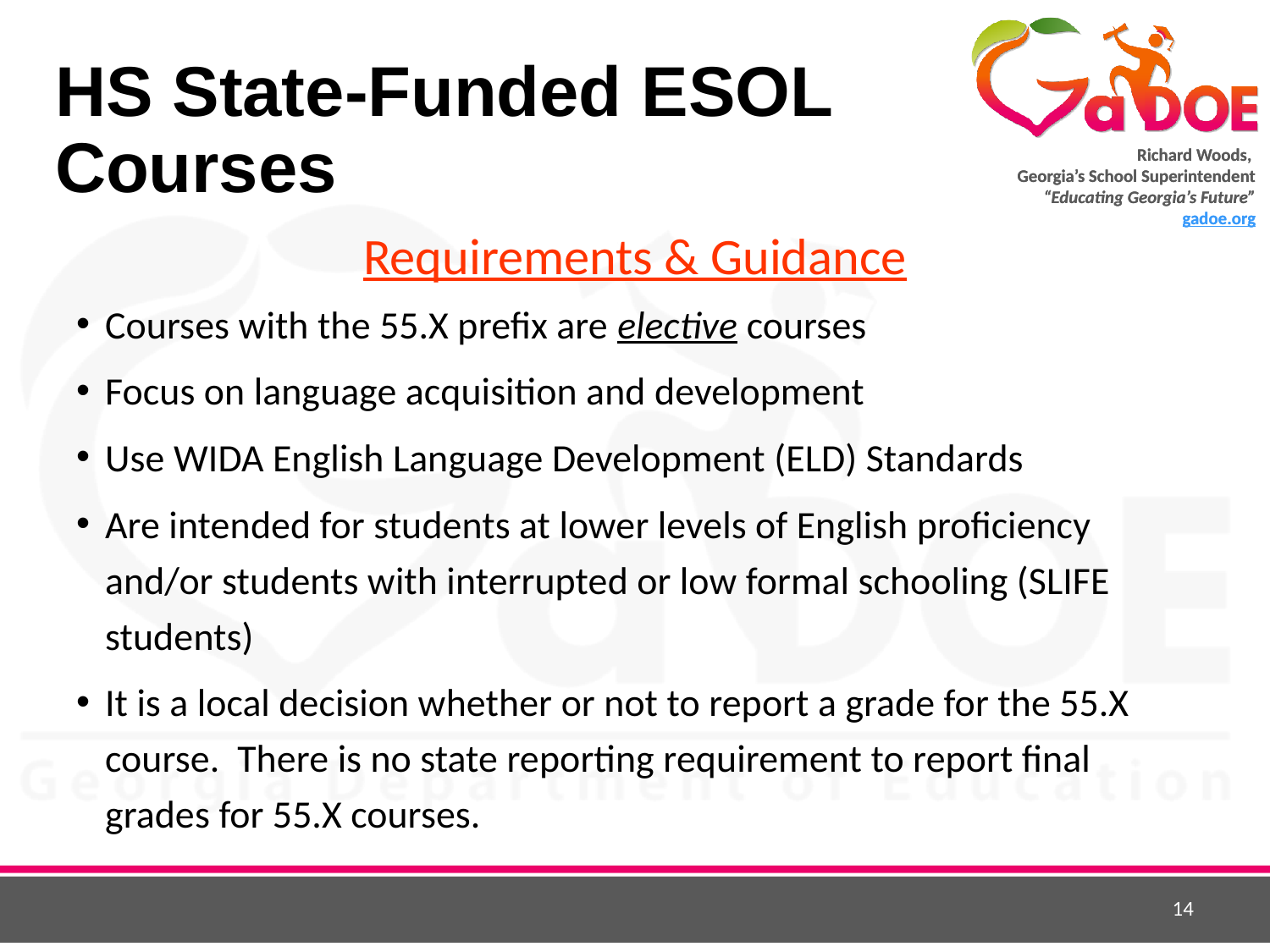

# HS State-Funded ESOL Courses
Requirements & Guidance
Courses with the 55.X prefix are elective courses
Focus on language acquisition and development
Use WIDA English Language Development (ELD) Standards
Are intended for students at lower levels of English proficiency and/or students with interrupted or low formal schooling (SLIFE students)
It is a local decision whether or not to report a grade for the 55.X course.  There is no state reporting requirement to report final grades for 55.X courses.
14